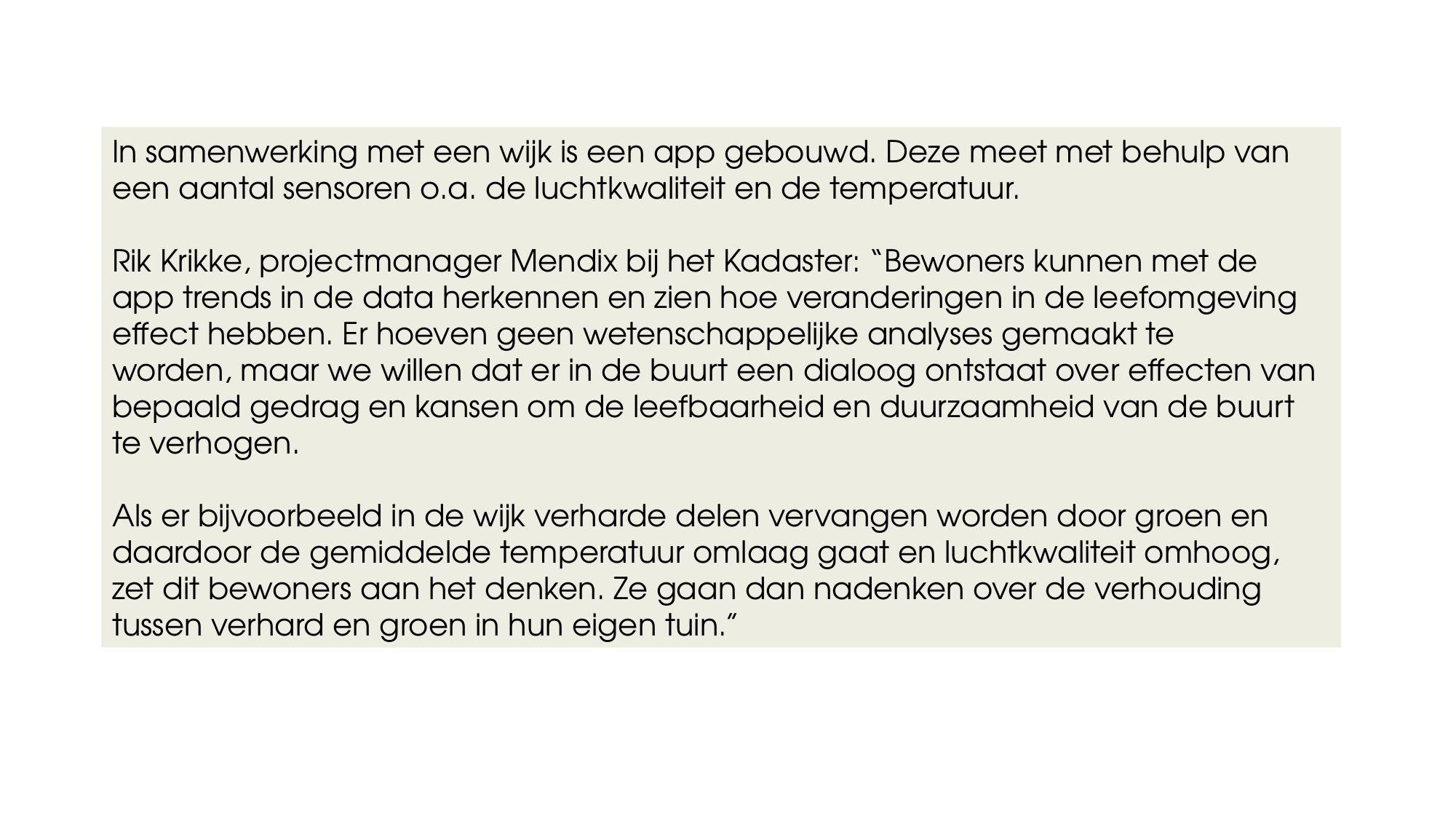

In samenwerking met een wijk is een app gebouwd. Deze meet met behulp van een aantal sensoren o.a. de luchtkwaliteit en de temperatuur.

Rik Krikke, projectmanager Mendix bij het Kadaster: “Bewoners kunnen met de app trends in de data herkennen en zien hoe veranderingen in de leefomgeving effect hebben. Er hoeven geen wetenschappelijke analyses gemaakt te worden, maar we willen dat er in de buurt een dialoog ontstaat over effecten van bepaald gedrag en kansen om de leefbaarheid en duurzaamheid van de buurt te verhogen.

Als er bijvoorbeeld in de wijk verharde delen vervangen worden door groen en daardoor de gemiddelde temperatuur omlaag gaat en luchtkwaliteit omhoog, zet dit bewoners aan het denken. Ze gaan dan nadenken over de verhouding tussen verhard en groen in hun eigen tuin.”